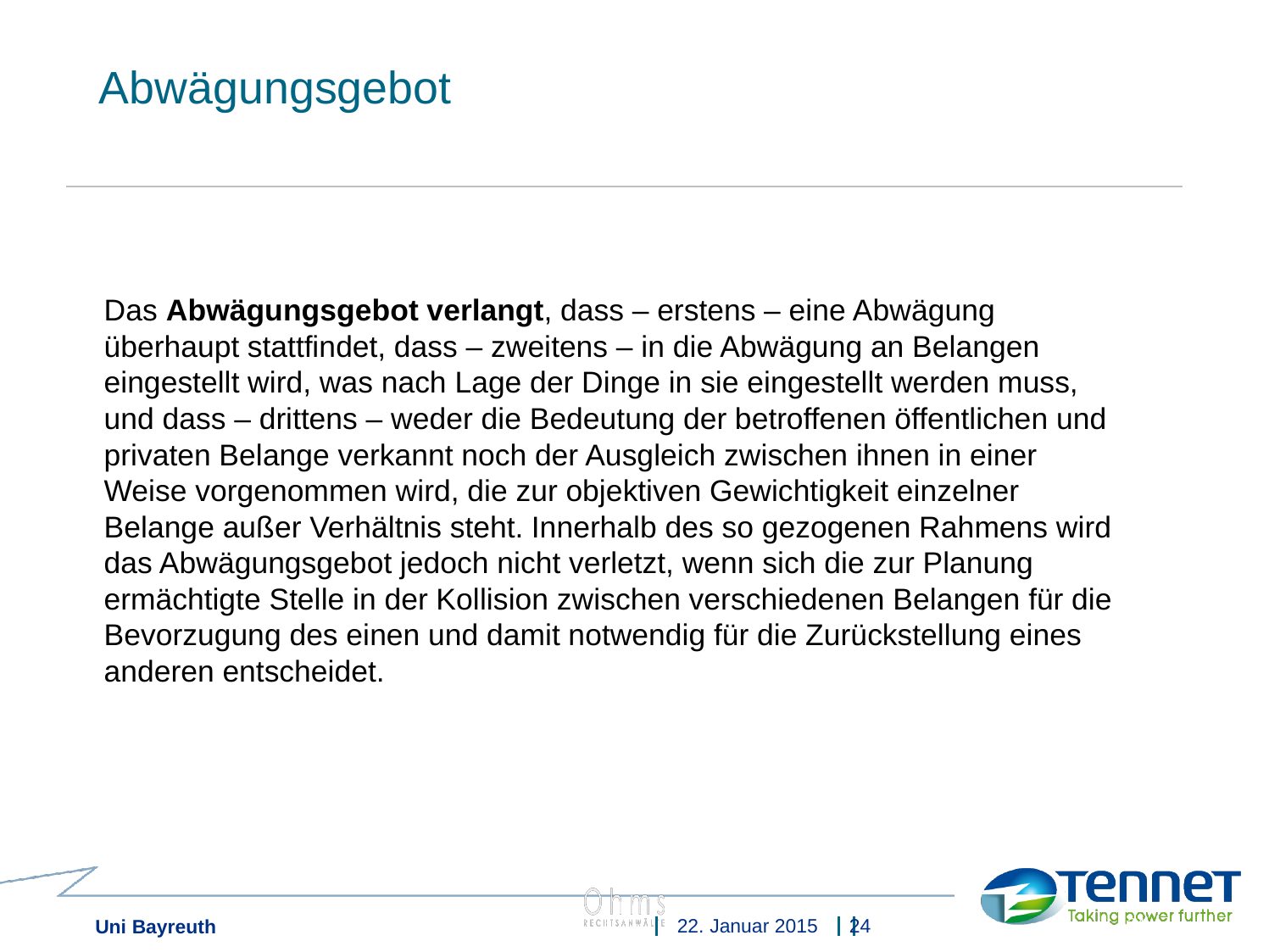

# Abwägungsgebot
Das Abwägungsgebot verlangt, dass – erstens – eine Abwägung überhaupt stattfindet, dass – zweitens – in die Abwägung an Belangen eingestellt wird, was nach Lage der Dinge in sie eingestellt werden muss, und dass – drittens – weder die Bedeutung der betroffenen öffentlichen und privaten Belange verkannt noch der Ausgleich zwischen ihnen in einer Weise vorgenommen wird, die zur objektiven Gewichtigkeit einzelner Belange außer Verhältnis steht. Innerhalb des so gezogenen Rahmens wird das Abwägungsgebot jedoch nicht verletzt, wenn sich die zur Planung
ermächtigte Stelle in der Kollision zwischen verschiedenen Belangen für die
Bevorzugung des einen und damit notwendig für die Zurückstellung eines anderen entscheidet.
22. Januar 2015
24
Uni Bayreuth